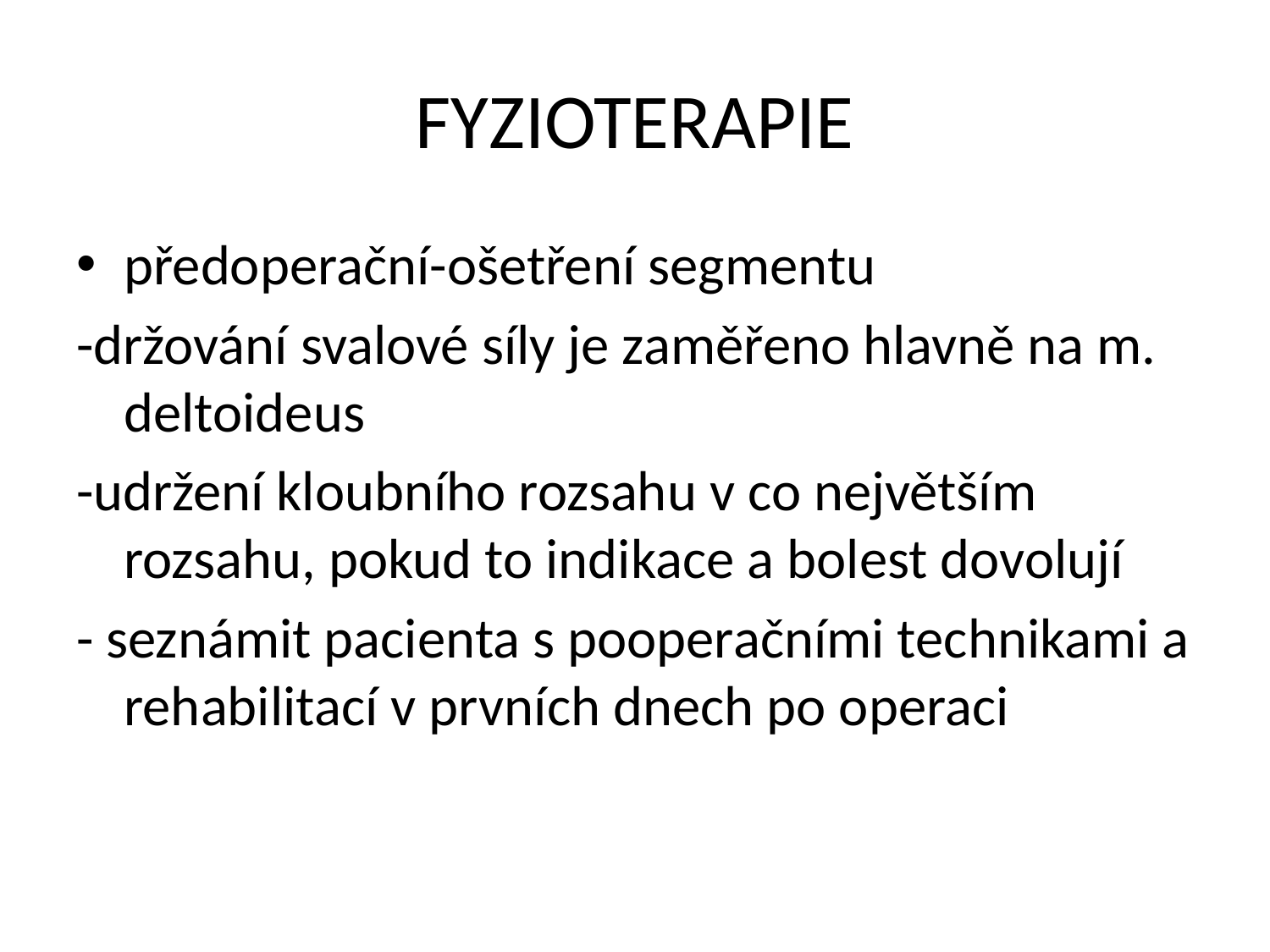

# FYZIOTERAPIE
předoperační-ošetření segmentu
-držování svalové síly je zaměřeno hlavně na m. deltoideus
-udržení kloubního rozsahu v co největším rozsahu, pokud to indikace a bolest dovolují
- seznámit pacienta s pooperačními technikami a rehabilitací v prvních dnech po operaci